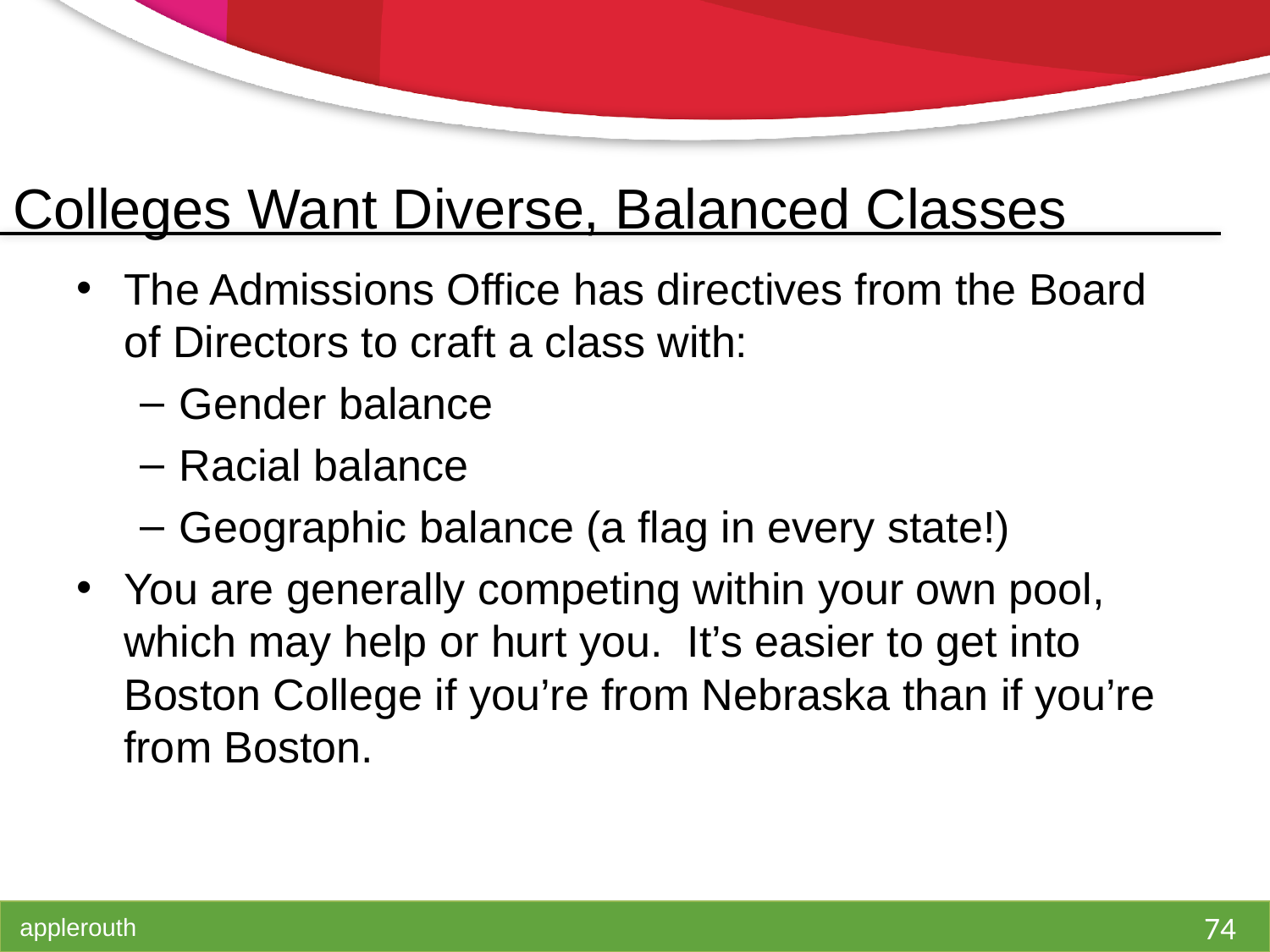

# Colleges Want Diverse, Balanced Classes
The Admissions Office has directives from the Board of Directors to craft a class with:
Gender balance
Racial balance
Geographic balance (a flag in every state!)
You are generally competing within your own pool, which may help or hurt you.  It’s easier to get into Boston College if you’re from Nebraska than if you’re from Boston.